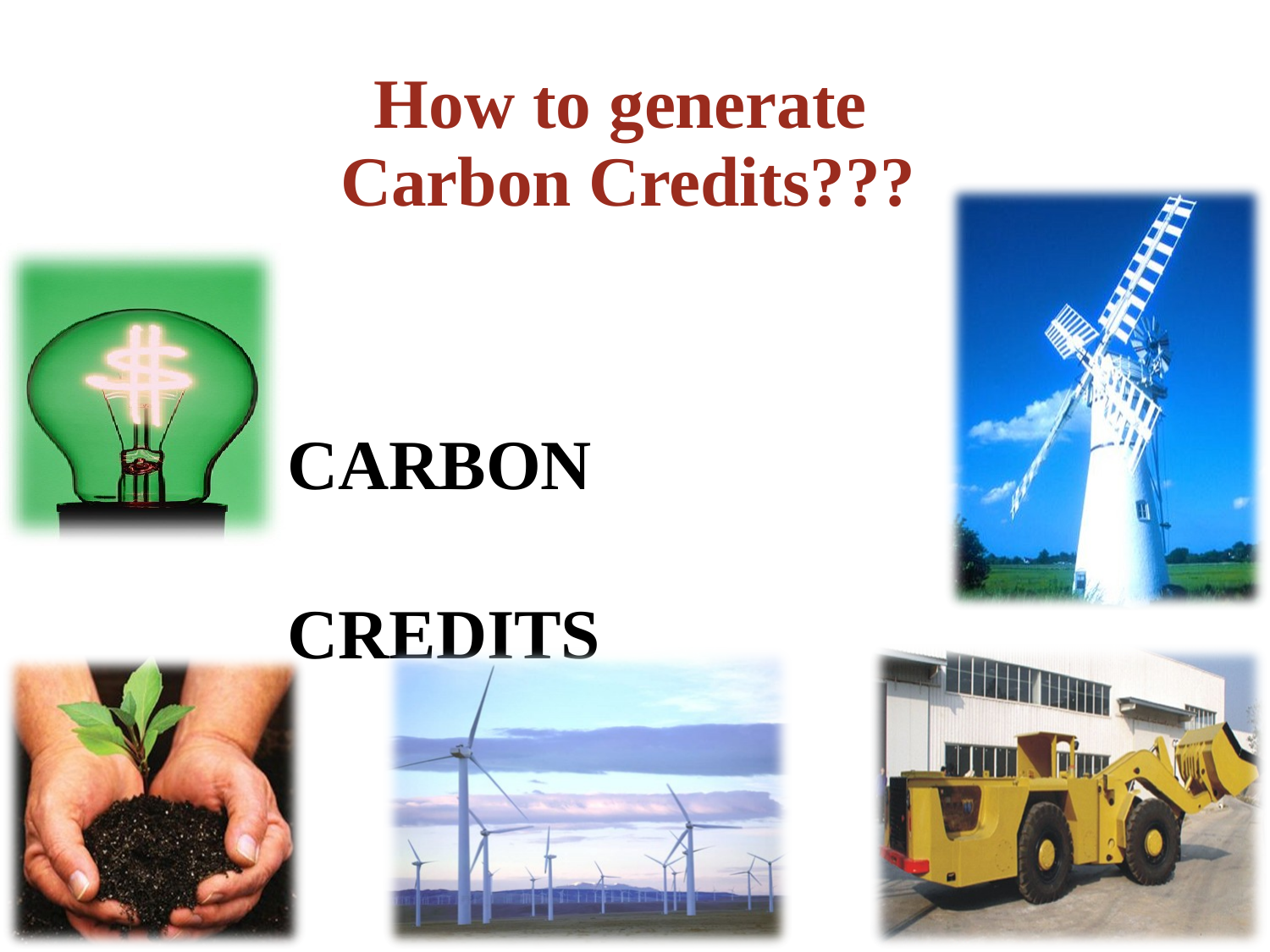

How to generate  Carbon Credits???

CARBON  CREDITS